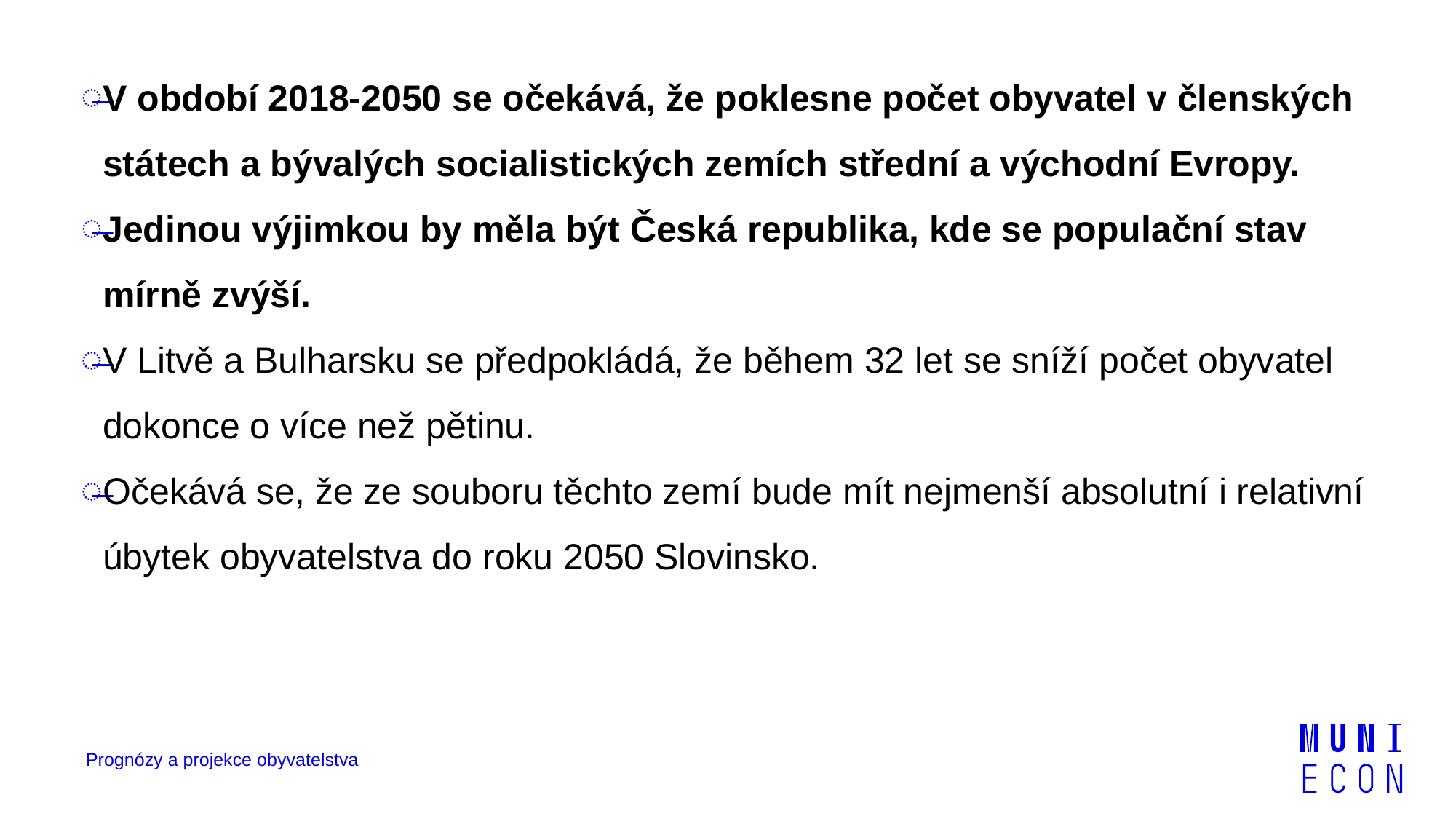

V období 2018-2050 se očekává, že poklesne počet obyvatel v členských státech a bývalých socialistických zemích střední a východní Evropy.
Jedinou výjimkou by měla být Česká republika, kde se populační stav mírně zvýší.
V Litvě a Bulharsku se předpokládá, že během 32 let se sníží počet obyvatel dokonce o více než pětinu.
Očekává se, že ze souboru těchto zemí bude mít nejmenší absolutní i relativní úbytek obyvatelstva do roku 2050 Slovinsko.
Prognózy a projekce obyvatelstva